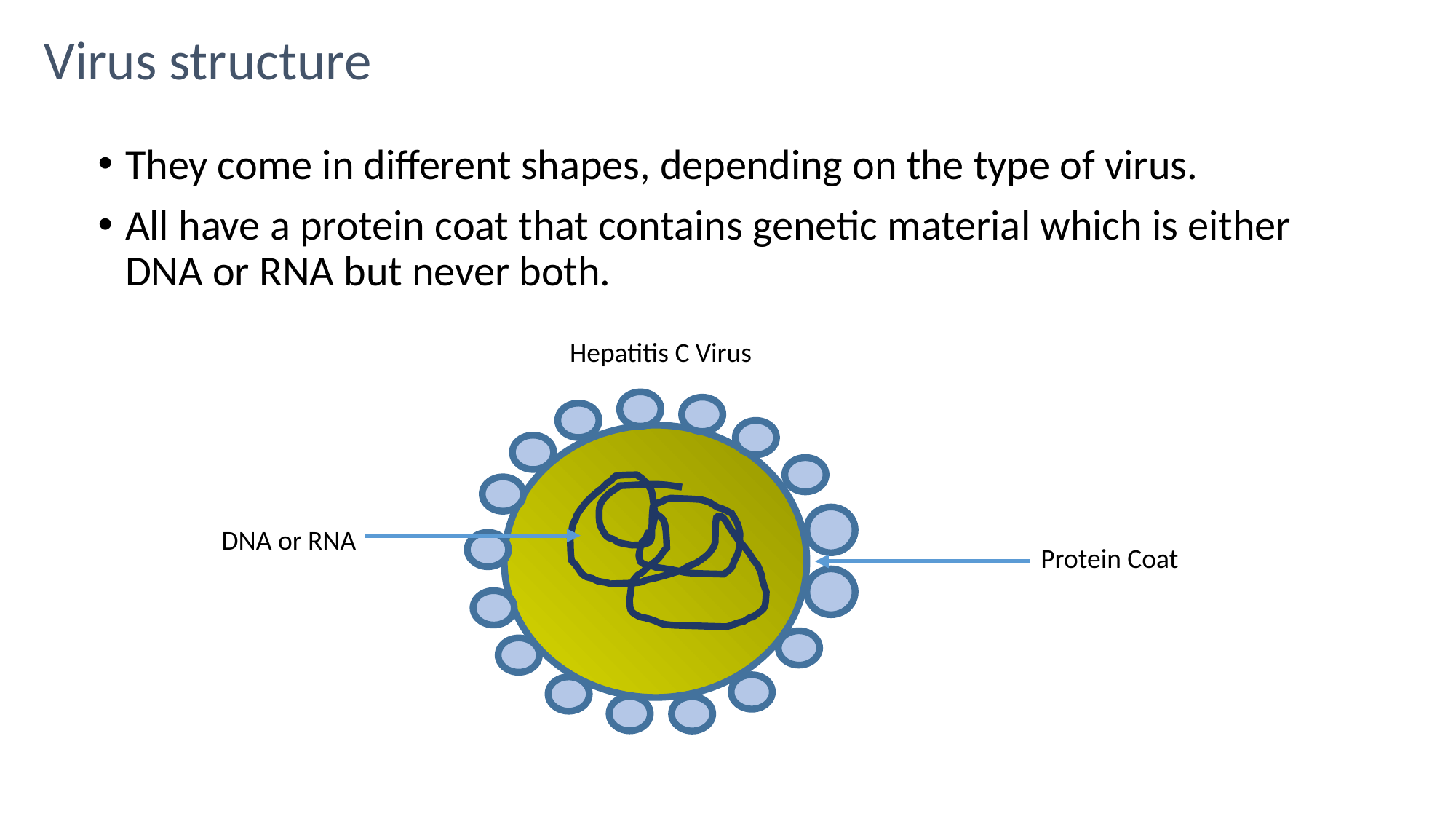

# Virus structure
They come in different shapes, depending on the type of virus.
All have a protein coat that contains genetic material which is either DNA or RNA but never both.
Hepatitis C Virus

DNA or RNA

Protein Coat